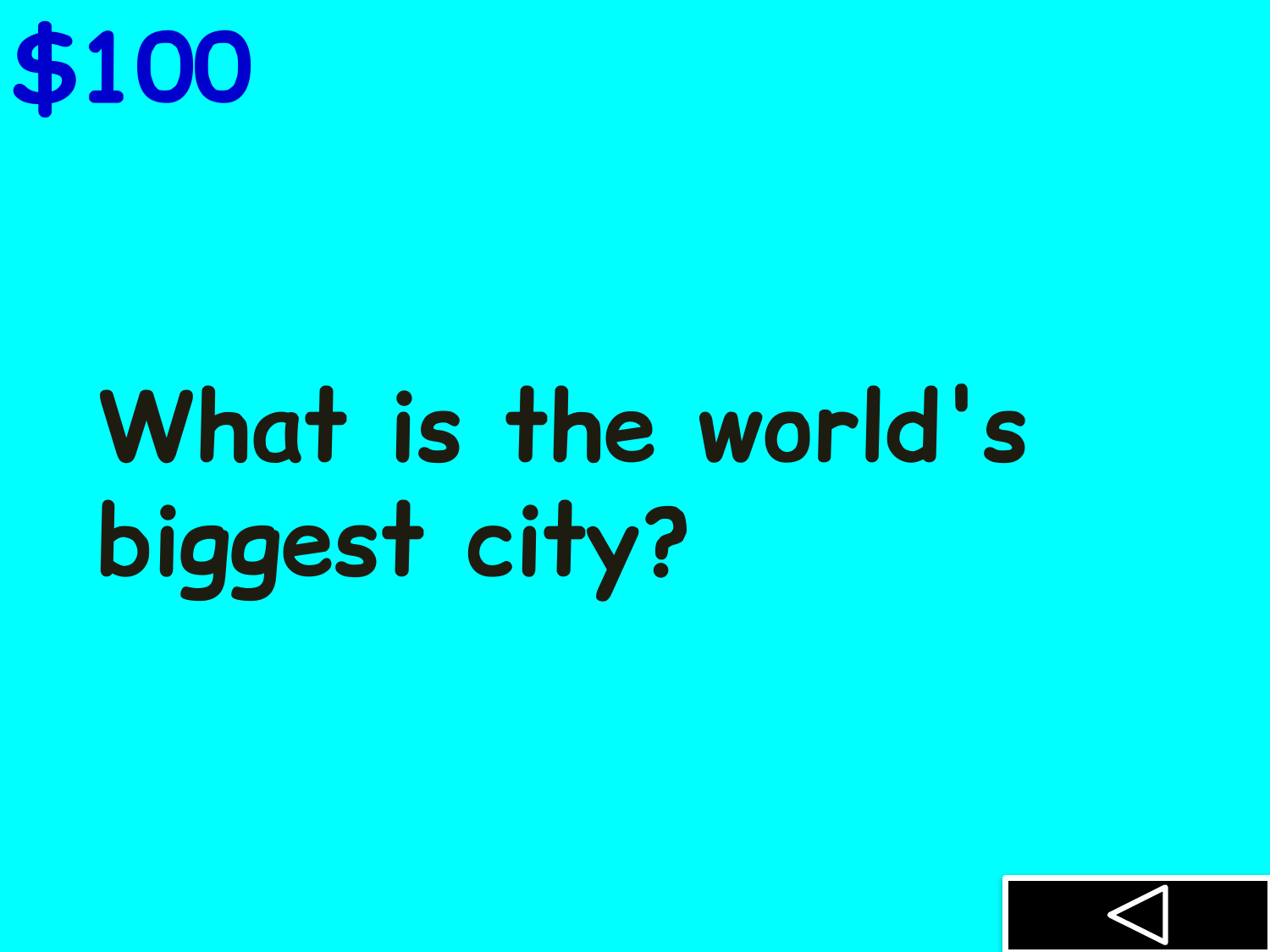

$100
What is the world's biggest city?